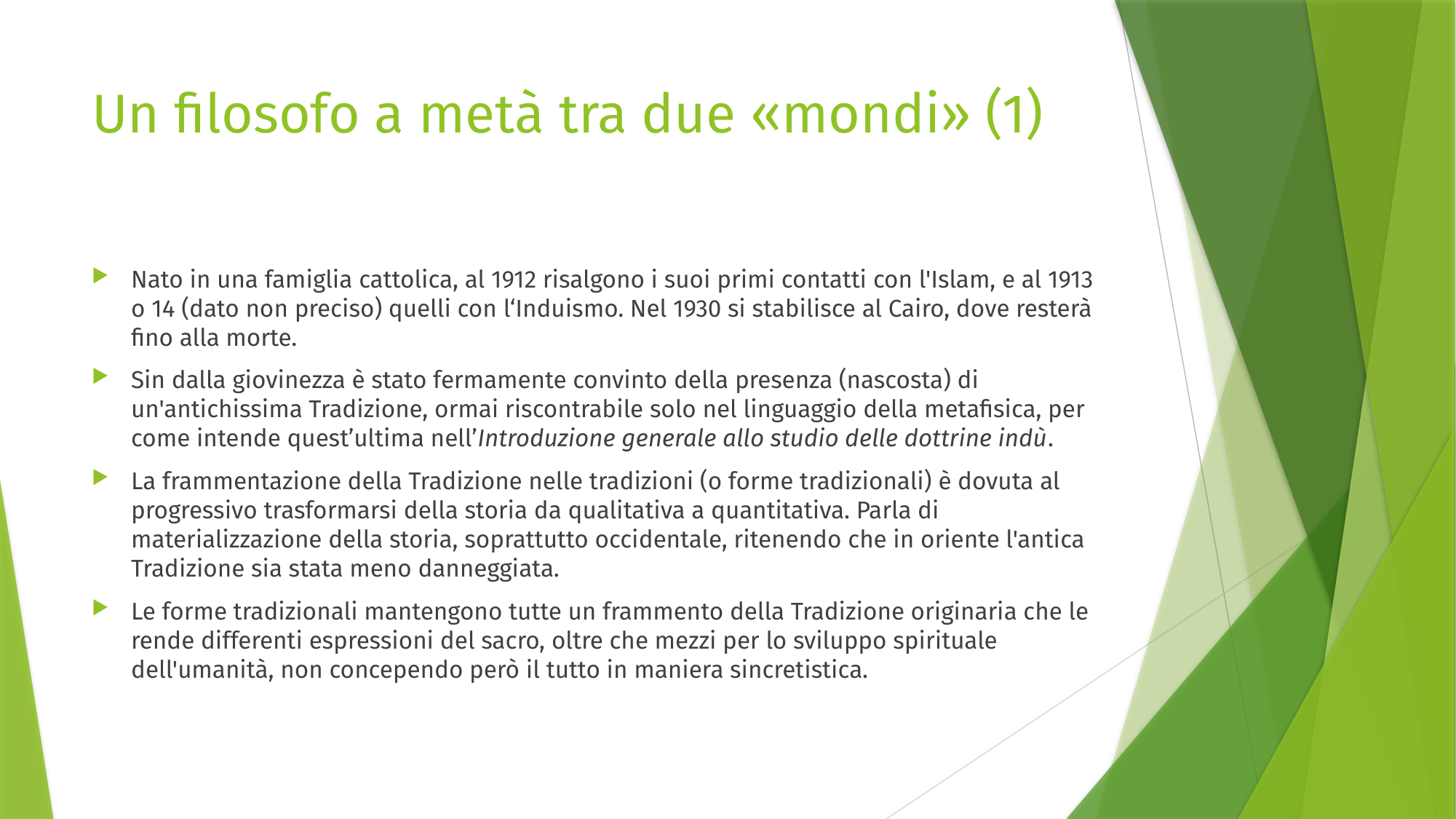

# Un filosofo a metà tra due «mondi» (1)
Nato in una famiglia cattolica, al 1912 risalgono i suoi primi contatti con l'Islam, e al 1913 o 14 (dato non preciso) quelli con l‘Induismo. Nel 1930 si stabilisce al Cairo, dove resterà fino alla morte.
Sin dalla giovinezza è stato fermamente convinto della presenza (nascosta) di un'antichissima Tradizione, ormai riscontrabile solo nel linguaggio della metafisica, per come intende quest’ultima nell’Introduzione generale allo studio delle dottrine indù.
La frammentazione della Tradizione nelle tradizioni (o forme tradizionali) è dovuta al progressivo trasformarsi della storia da qualitativa a quantitativa. Parla di materializzazione della storia, soprattutto occidentale, ritenendo che in oriente l'antica Tradizione sia stata meno danneggiata.
Le forme tradizionali mantengono tutte un frammento della Tradizione originaria che le rende differenti espressioni del sacro, oltre che mezzi per lo sviluppo spirituale dell'umanità, non concependo però il tutto in maniera sincretistica.